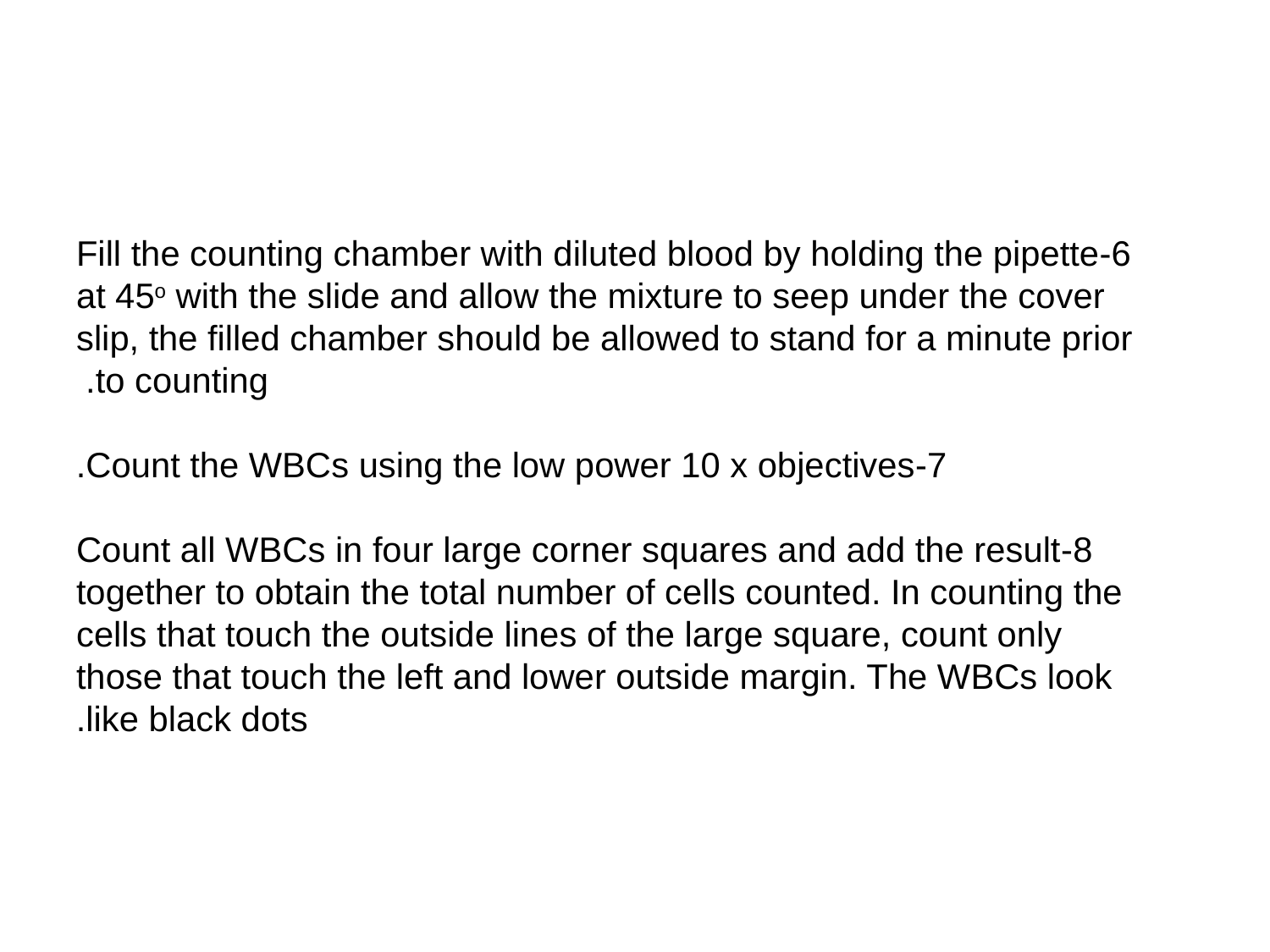

#
6-Fill the counting chamber with diluted blood by holding the pipette at 45o with the slide and allow the mixture to seep under the cover slip, the filled chamber should be allowed to stand for a minute prior
to counting.

7-Count the WBCs using the low power 10 x objectives.

8-Count all WBCs in four large corner squares and add the result together to obtain the total number of cells counted. In counting the cells that touch the outside lines of the large square, count only those that touch the left and lower outside margin. The WBCs look like black dots.